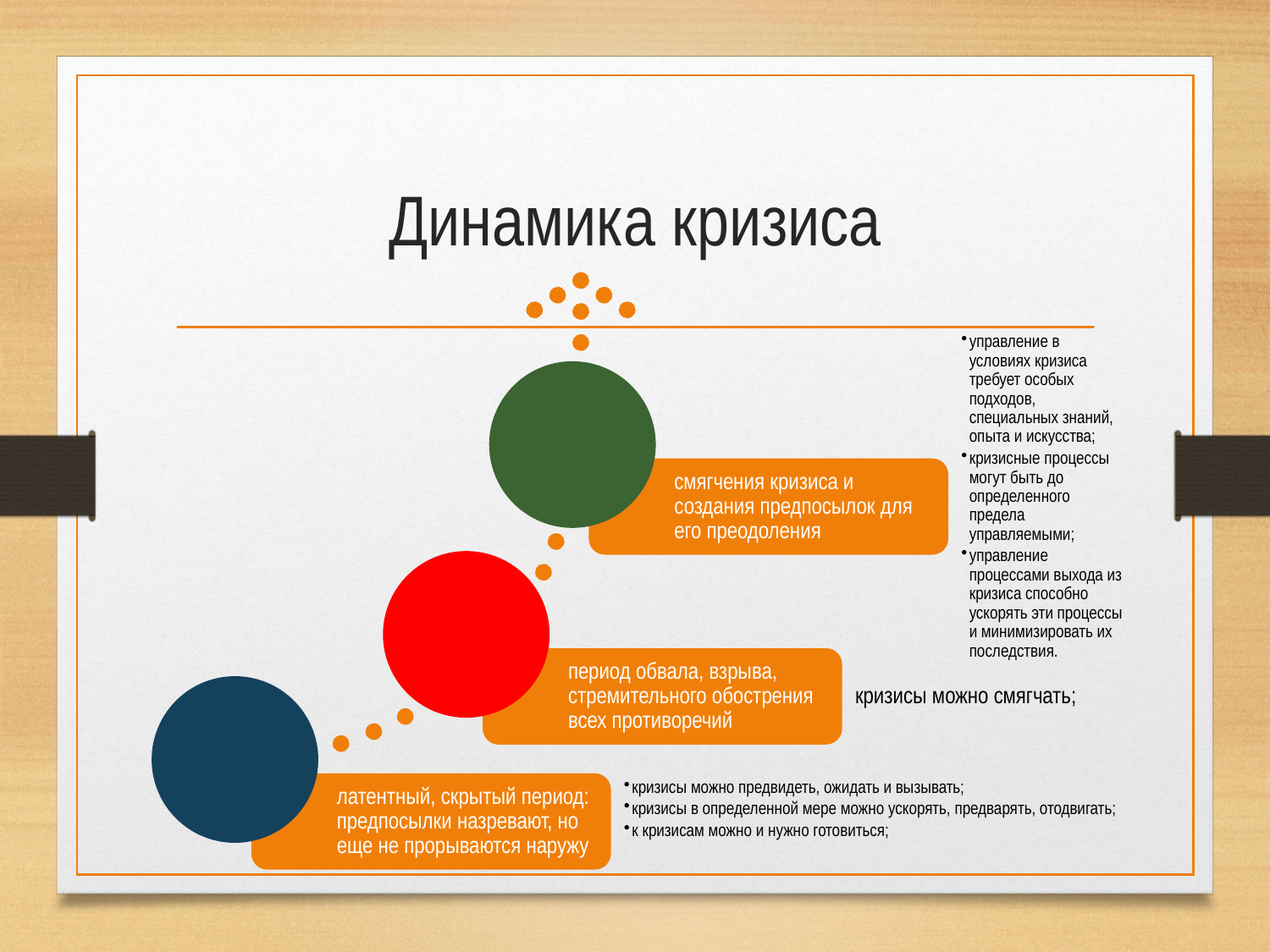

# Динамика кризиса
латентный, скрытый период: предпосылки назревают, но еще не прорываются наружу
кризисы можно предвидеть, ожидать и вызывать;
кризисы в определенной мере можно ускорять, предварять, отодвигать;
к кризисам можно и нужно готовиться;
период обвала, взрыва, стремительного обострения всех противоречий
кризисы можно смягчать;
смягчения кризиса и создания предпосылок для его преодоления
управление в условиях кризиса требует особых подходов, специальных знаний, опыта и искусства;
кризисные процессы могут быть до определенного предела управляемыми;
управление процессами выхода из кризиса способно ускорять эти процессы и минимизировать их последствия.